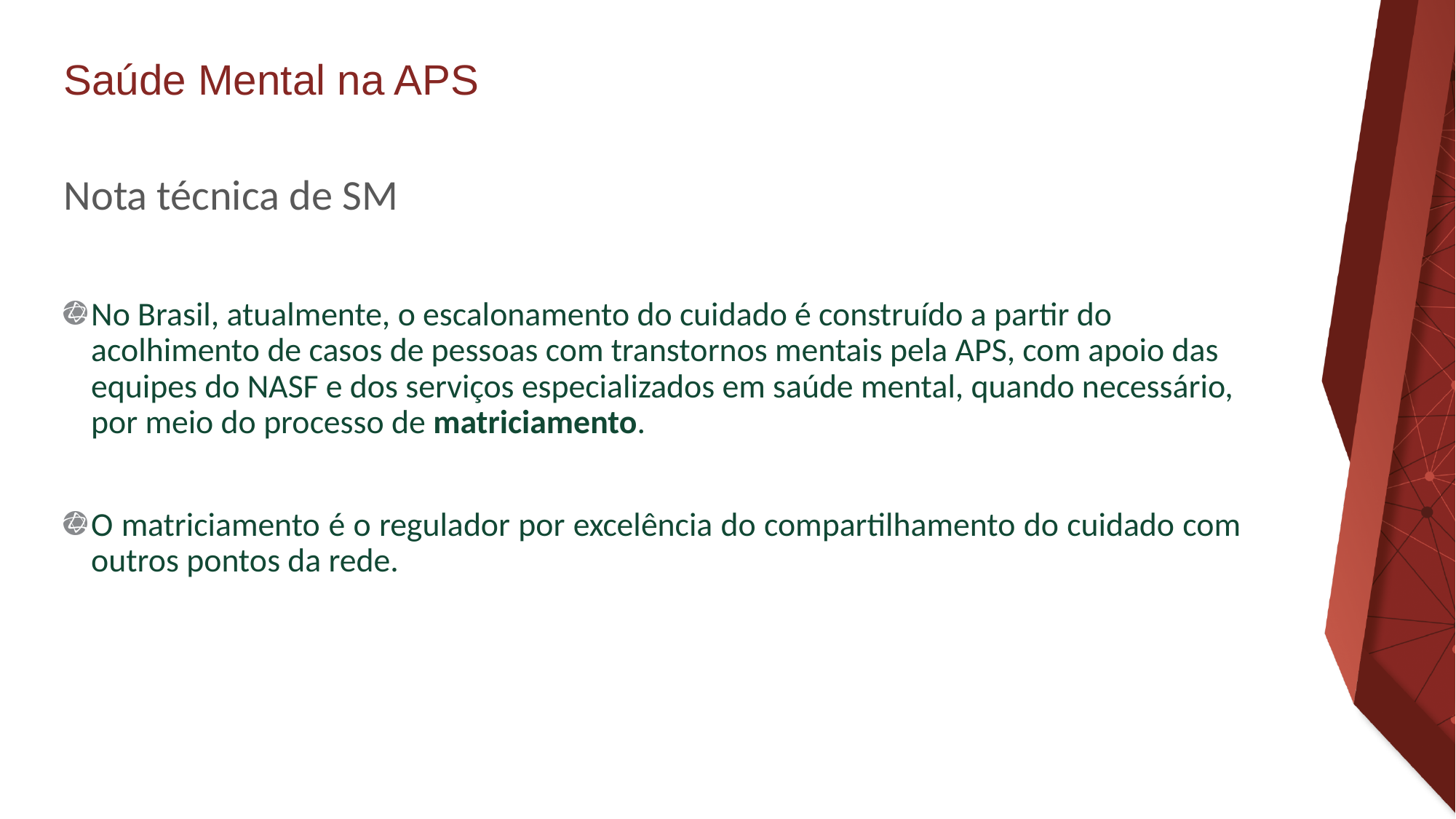

# Nota técnica de SM
No Brasil, atualmente, o escalonamento do cuidado é construído a partir do acolhimento de casos de pessoas com transtornos mentais pela APS, com apoio das equipes do NASF e dos serviços especializados em saúde mental, quando necessário, por meio do processo de matriciamento.

O matriciamento é o regulador por excelência do compartilhamento do cuidado com outros pontos da rede.